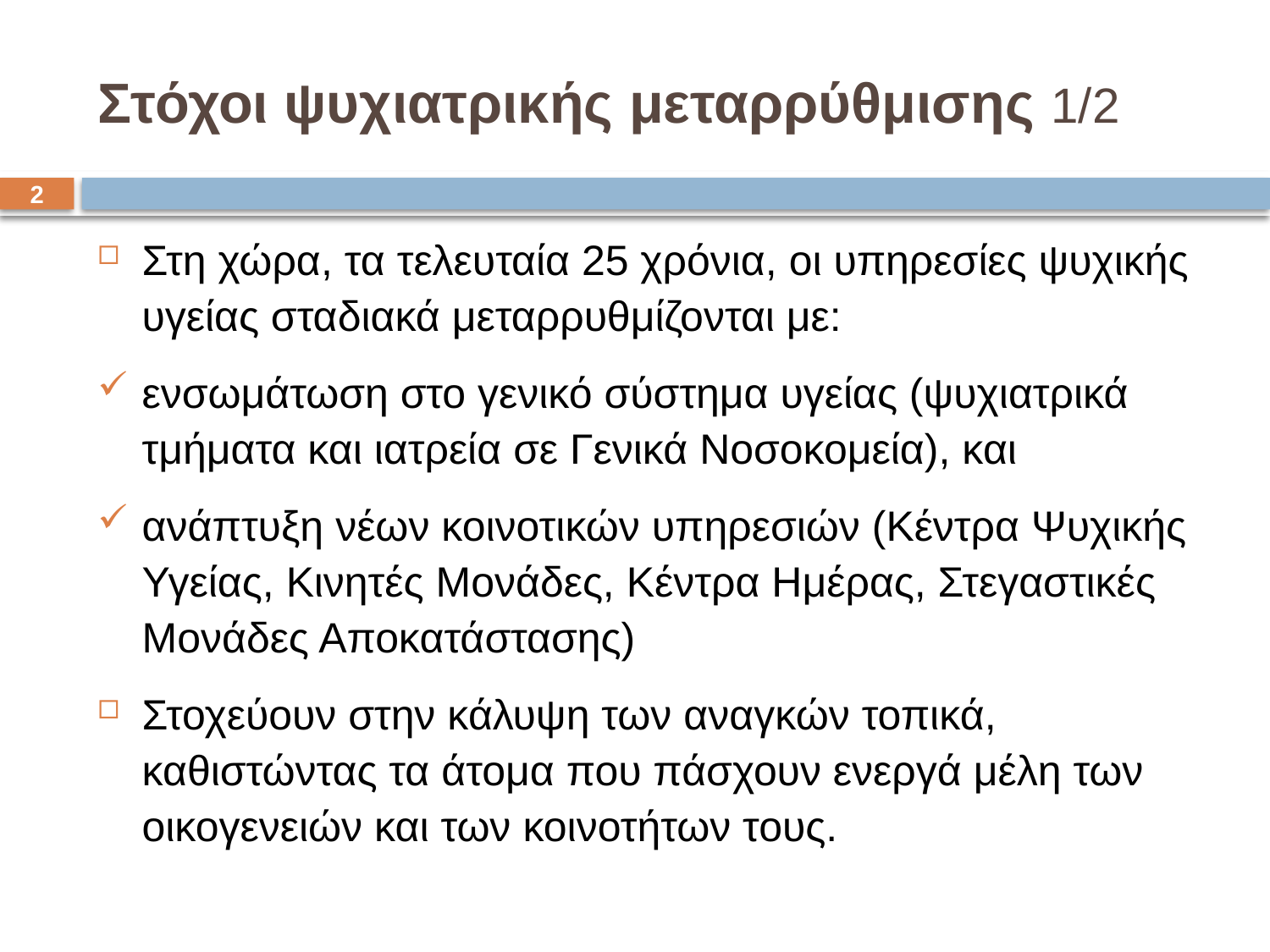

# Στόχοι ψυχιατρικής μεταρρύθμισης 1/2
2
Στη χώρα, τα τελευταία 25 χρόνια, οι υπηρεσίες ψυχικής υγείας σταδιακά μεταρρυθμίζονται με:
ενσωμάτωση στο γενικό σύστημα υγείας (ψυχιατρικά τμήματα και ιατρεία σε Γενικά Νοσοκομεία), και
ανάπτυξη νέων κοινοτικών υπηρεσιών (Κέντρα Ψυχικής Υγείας, Κινητές Μονάδες, Κέντρα Ημέρας, Στεγαστικές Μονάδες Αποκατάστασης)
Στοχεύουν στην κάλυψη των αναγκών τοπικά, καθιστώντας τα άτομα που πάσχουν ενεργά μέλη των οικογενειών και των κοινοτήτων τους.